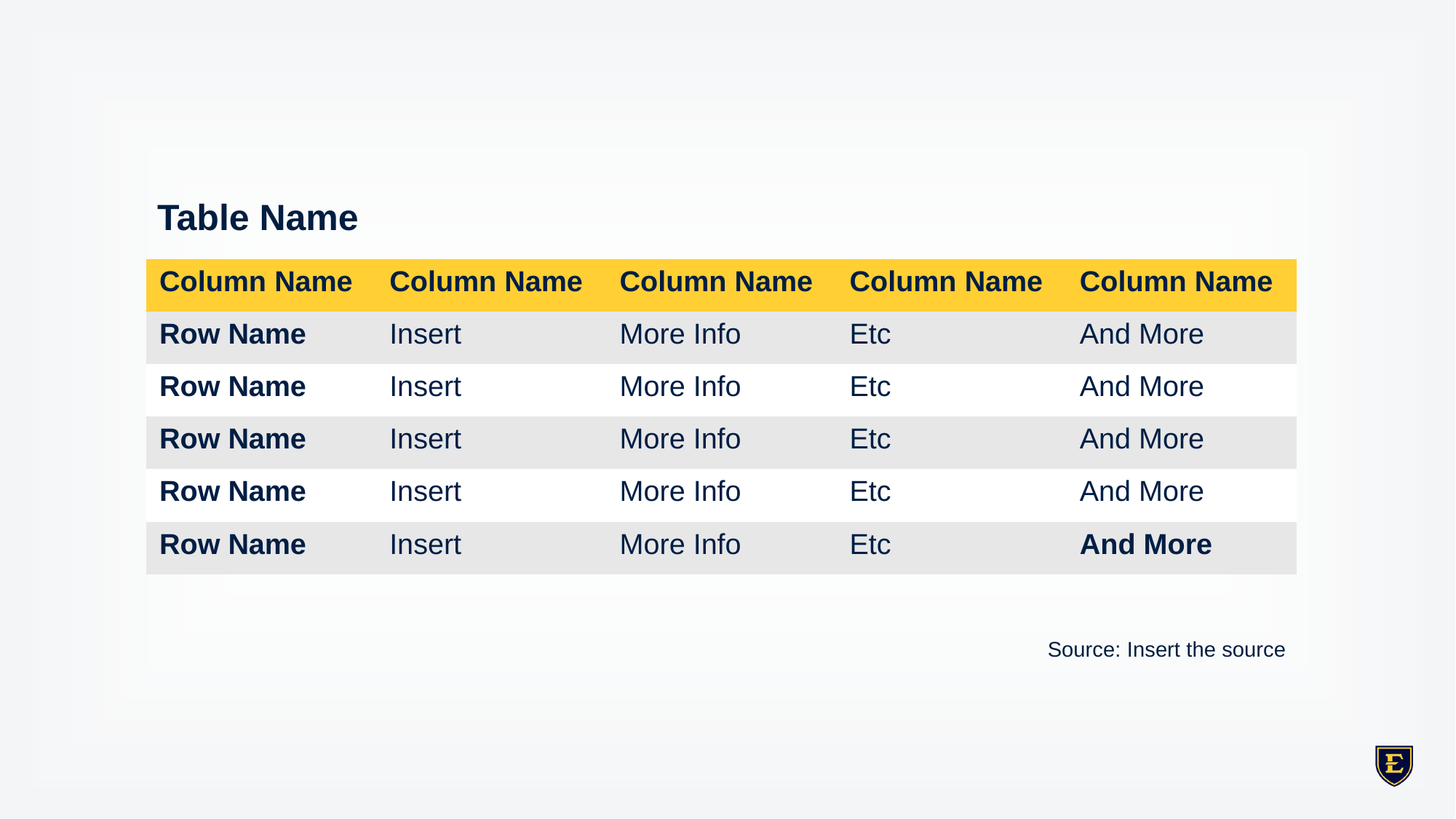

Table Name
| Column Name | Column Name | Column Name | Column Name | Column Name |
| --- | --- | --- | --- | --- |
| Row Name | Insert | More Info | Etc | And More |
| Row Name | Insert | More Info | Etc | And More |
| Row Name | Insert | More Info | Etc | And More |
| Row Name | Insert | More Info | Etc | And More |
| Row Name | Insert | More Info | Etc | And More |
Source: Insert the source